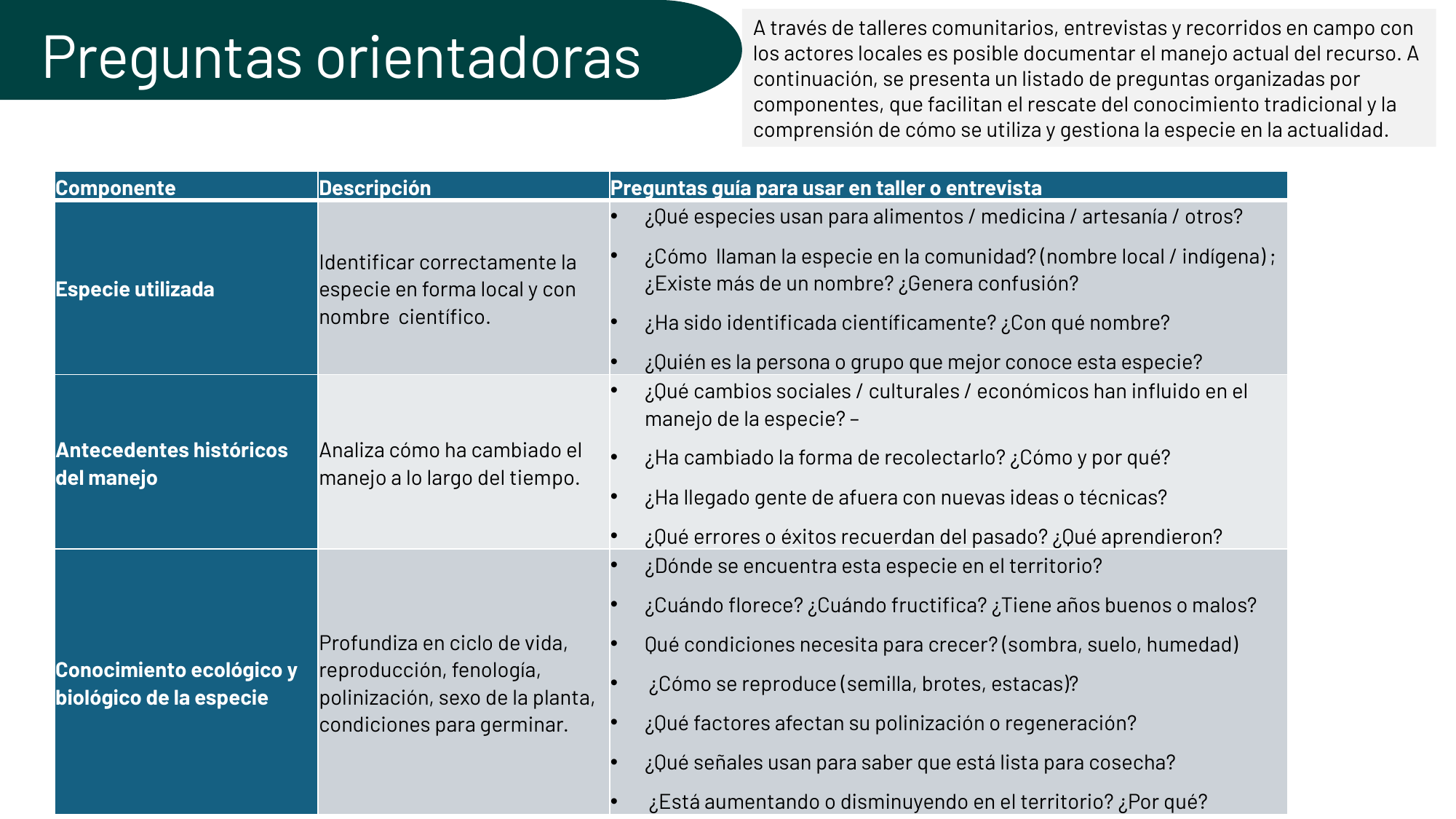

# Preguntas orientadoras
A través de talleres comunitarios, entrevistas y recorridos en campo con los actores locales es posible documentar el manejo actual del recurso. A continuación, se presenta un listado de preguntas organizadas por componentes, que facilitan el rescate del conocimiento tradicional y la comprensión de cómo se utiliza y gestiona la especie en la actualidad.
| Componente | Descripción | Preguntas guía para usar en taller o entrevista |
| --- | --- | --- |
| Especie utilizada | Identificar correctamente la especie en forma local y con nombre científico. | ¿Qué especies usan para alimentos / medicina / artesanía / otros? ¿Cómo llaman la especie en la comunidad? (nombre local / indígena) ; ¿Existe más de un nombre? ¿Genera confusión? ¿Ha sido identificada científicamente? ¿Con qué nombre? ¿Quién es la persona o grupo que mejor conoce esta especie? |
| Antecedentes históricos del manejo | Analiza cómo ha cambiado el manejo a lo largo del tiempo. | ¿Qué cambios sociales / culturales / económicos han influido en el manejo de la especie? – ¿Ha cambiado la forma de recolectarlo? ¿Cómo y por qué? ¿Ha llegado gente de afuera con nuevas ideas o técnicas? ¿Qué errores o éxitos recuerdan del pasado? ¿Qué aprendieron? |
| Conocimiento ecológico y biológico de la especie | Profundiza en ciclo de vida, reproducción, fenología, polinización, sexo de la planta, condiciones para germinar. | ¿Dónde se encuentra esta especie en el territorio? ¿Cuándo florece? ¿Cuándo fructifica? ¿Tiene años buenos o malos? Qué condiciones necesita para crecer? (sombra, suelo, humedad) ¿Cómo se reproduce (semilla, brotes, estacas)? ¿Qué factores afectan su polinización o regeneración? ¿Qué señales usan para saber que está lista para cosecha? ¿Está aumentando o disminuyendo en el territorio? ¿Por qué? |